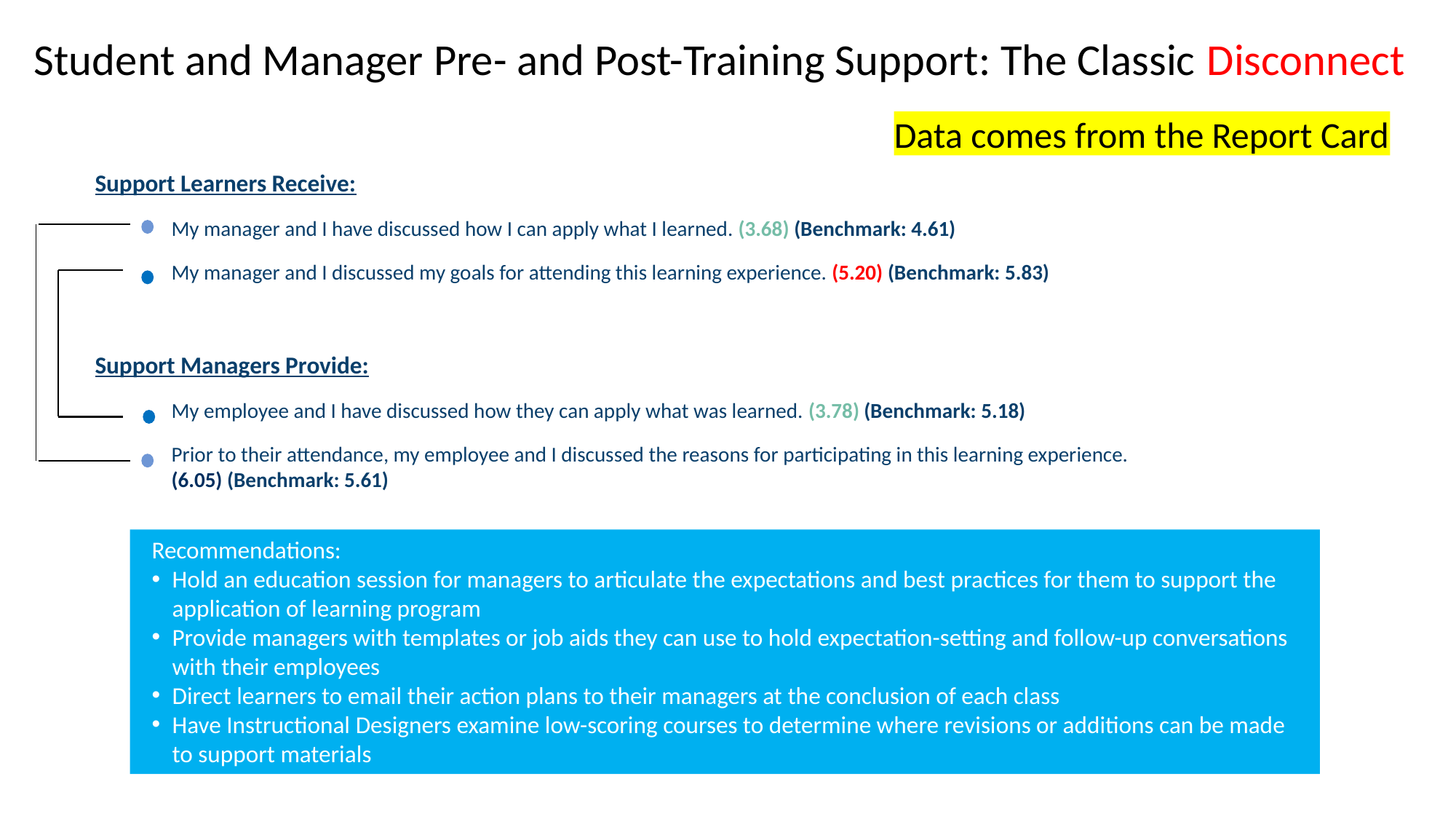

# Student and Manager Pre- and Post-Training Support: The Classic Disconnect
Data comes from the Report Card
Support Learners Receive:
My manager and I have discussed how I can apply what I learned. (3.68) (Benchmark: 4.61)
My manager and I discussed my goals for attending this learning experience. (5.20) (Benchmark: 5.83)

Support Managers Provide:
My employee and I have discussed how they can apply what was learned. (3.78) (Benchmark: 5.18)
Prior to their attendance, my employee and I discussed the reasons for participating in this learning experience. (6.05) (Benchmark: 5.61)

Recommendations:
Hold an education session for managers to articulate the expectations and best practices for them to support the application of learning program
Provide managers with templates or job aids they can use to hold expectation-setting and follow-up conversations with their employees
Direct learners to email their action plans to their managers at the conclusion of each class
Have Instructional Designers examine low-scoring courses to determine where revisions or additions can be made to support materials